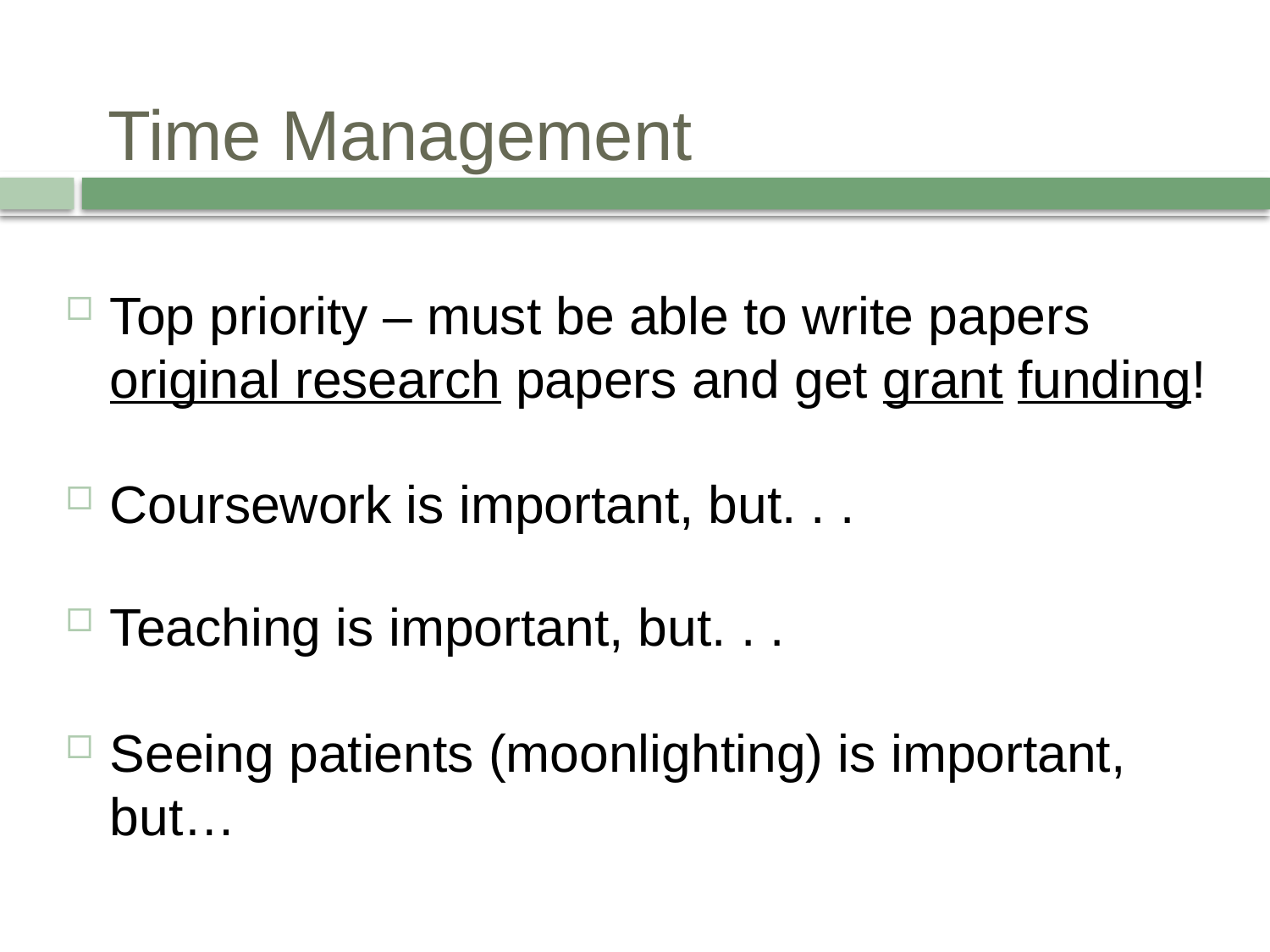

# Time Management
Top priority – must be able to write papers original research papers and get grant funding!

Coursework is important, but. . .

Teaching is important, but. . .

Seeing patients (moonlighting) is important, but…